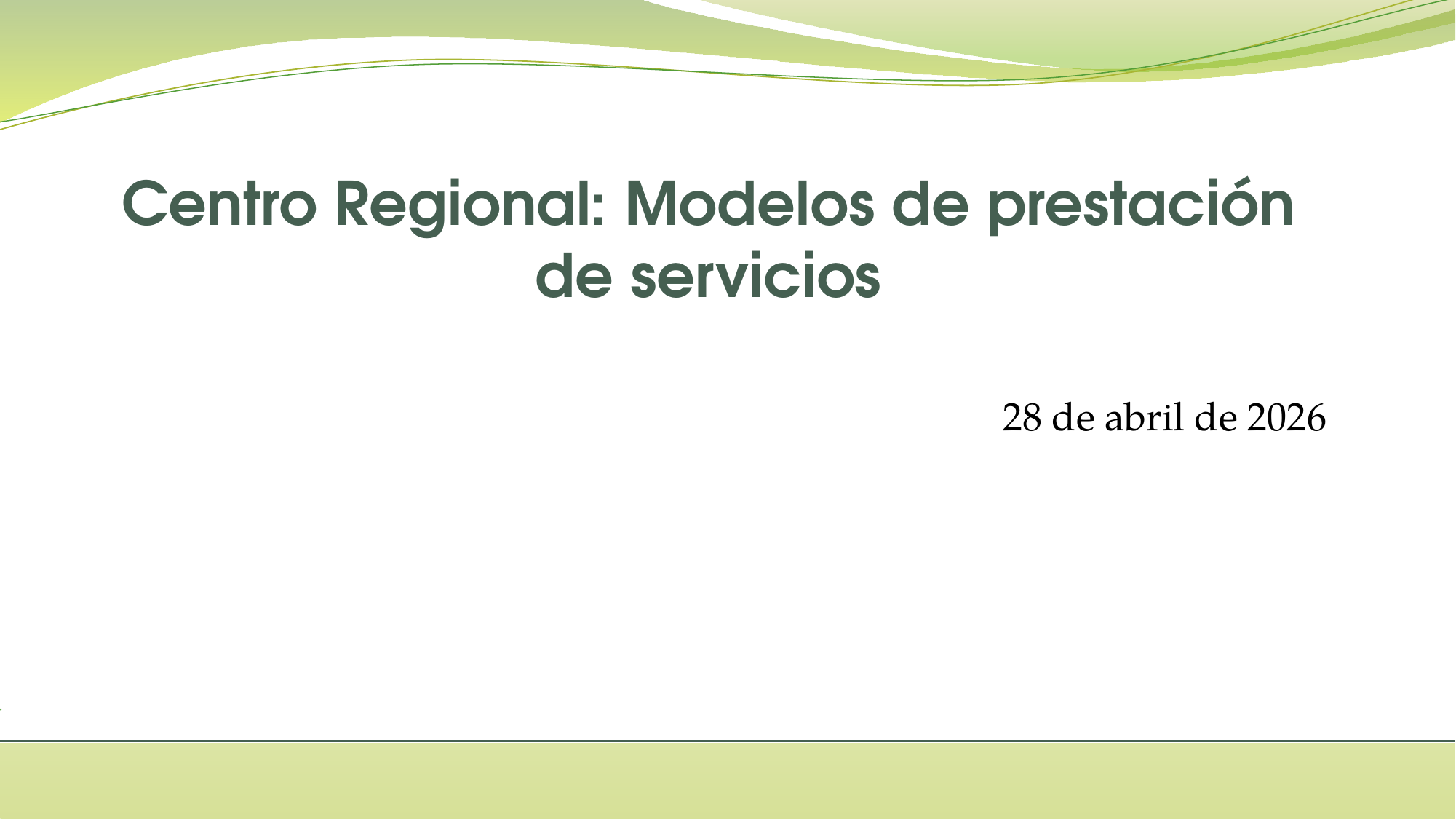

# Centro Regional: Modelos de prestación de servicios
28 de abril de 2026